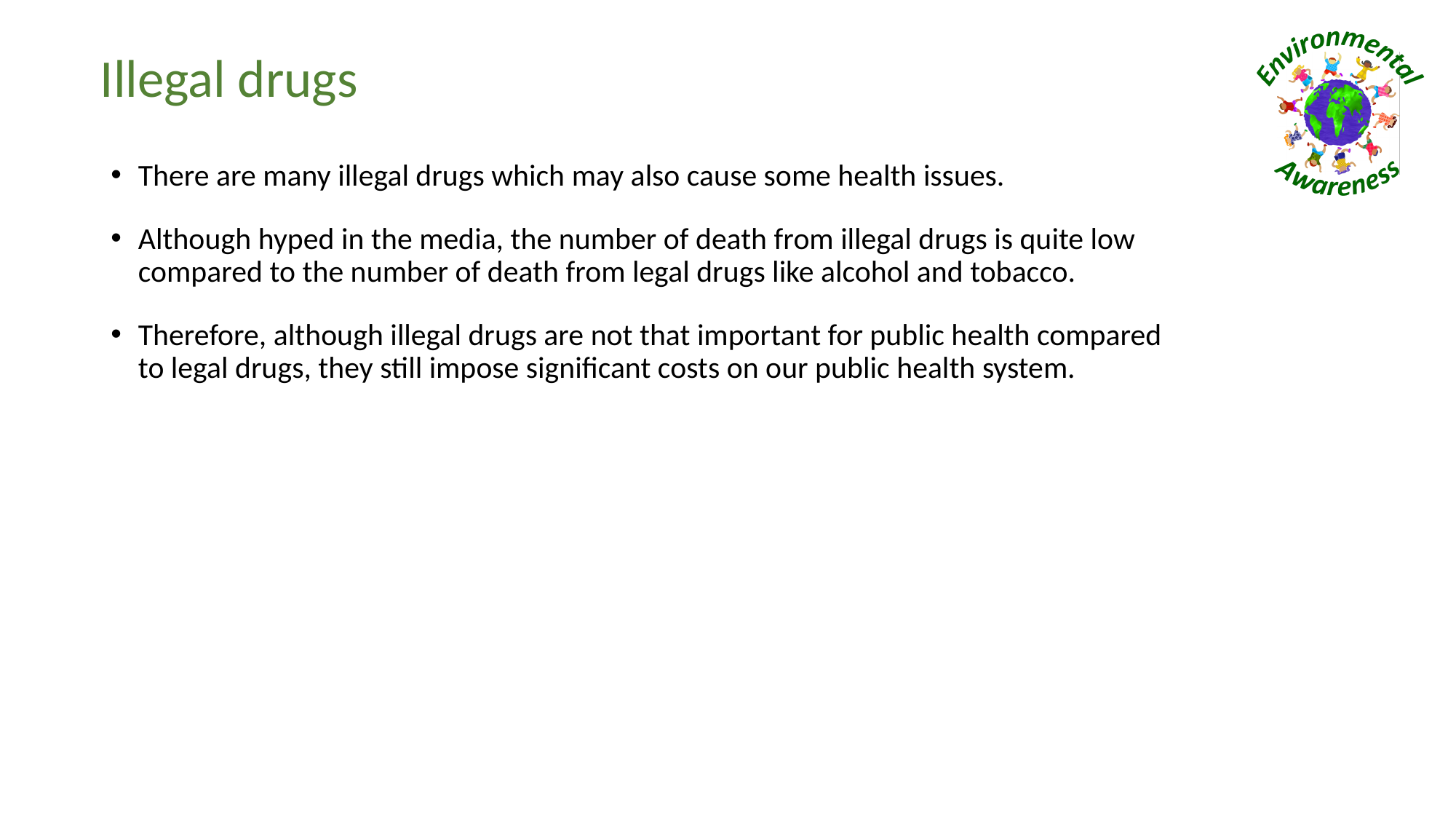

# Illegal drugs
There are many illegal drugs which may also cause some health issues.
Although hyped in the media, the number of death from illegal drugs is quite low compared to the number of death from legal drugs like alcohol and tobacco.
Therefore, although illegal drugs are not that important for public health compared to legal drugs, they still impose significant costs on our public health system.